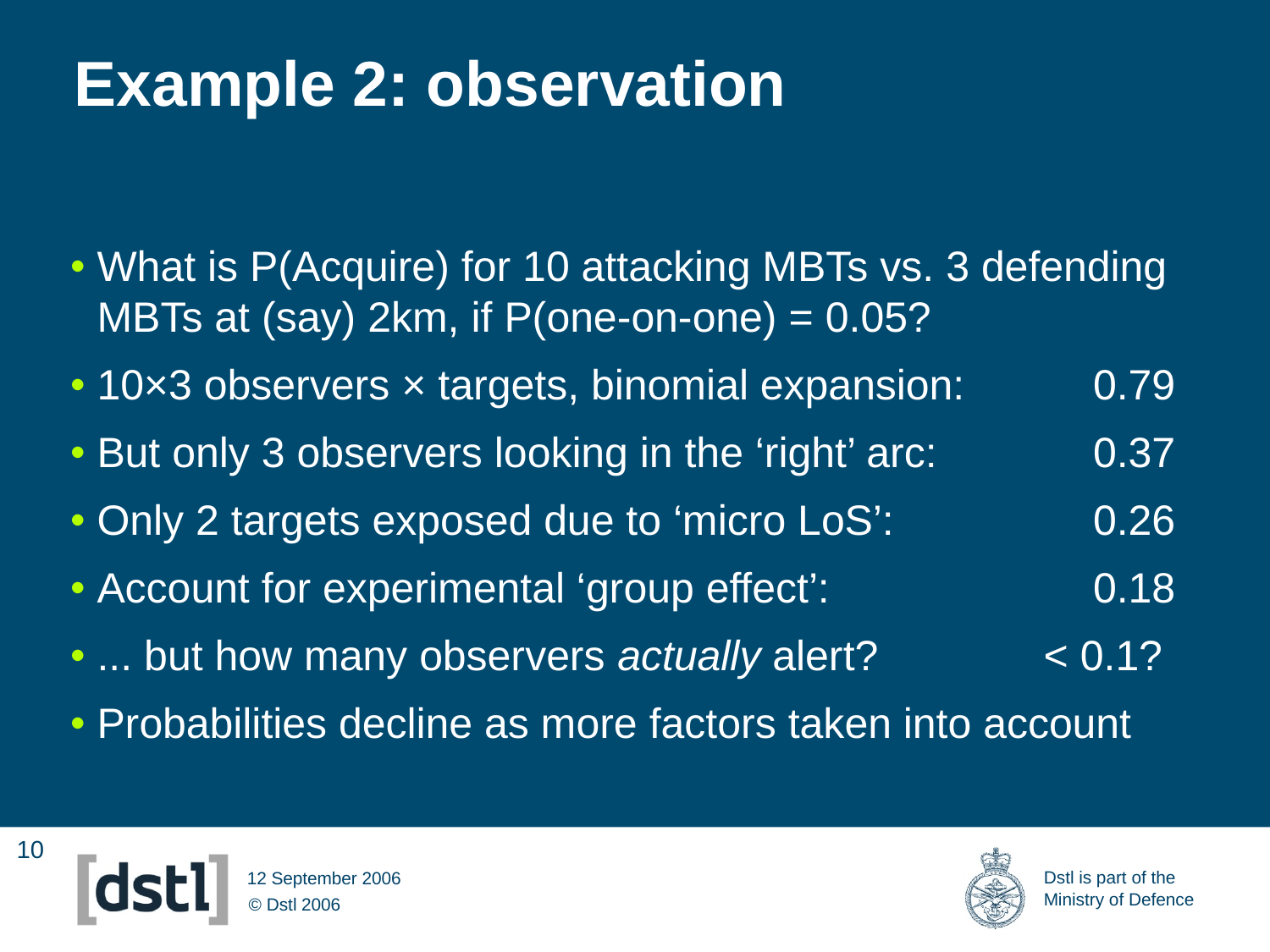

# Example 2: observation
What is P(Acquire) for 10 attacking MBTs vs. 3 defending MBTs at (say) 2km, if P(one-on-one) = 0.05?
10×3 observers × targets, binomial expansion:	0.79
But only 3 observers looking in the ‘right’ arc:	0.37
Only 2 targets exposed due to ‘micro LoS’:	0.26
Account for experimental ‘group effect’:	0.18
... but how many observers actually alert?              < 0.1?
Probabilities decline as more factors taken into account
12 September 2006